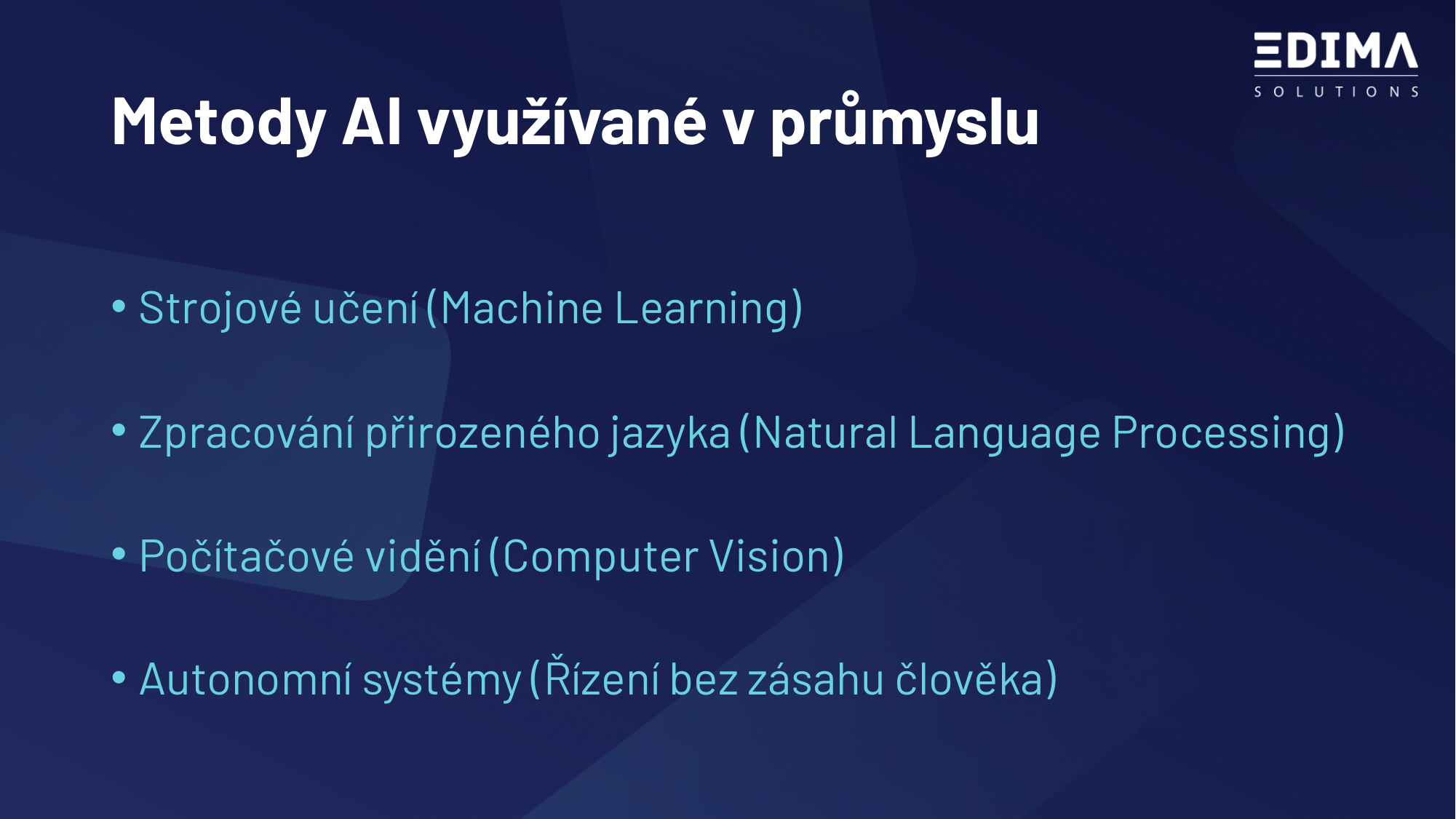

# Metody AI využívané v průmyslu
Strojové učení (Machine Learning)
Zpracování přirozeného jazyka (Natural Language Processing)
Počítačové vidění (Computer Vision)
Autonomní systémy (Řízení bez zásahu člověka)